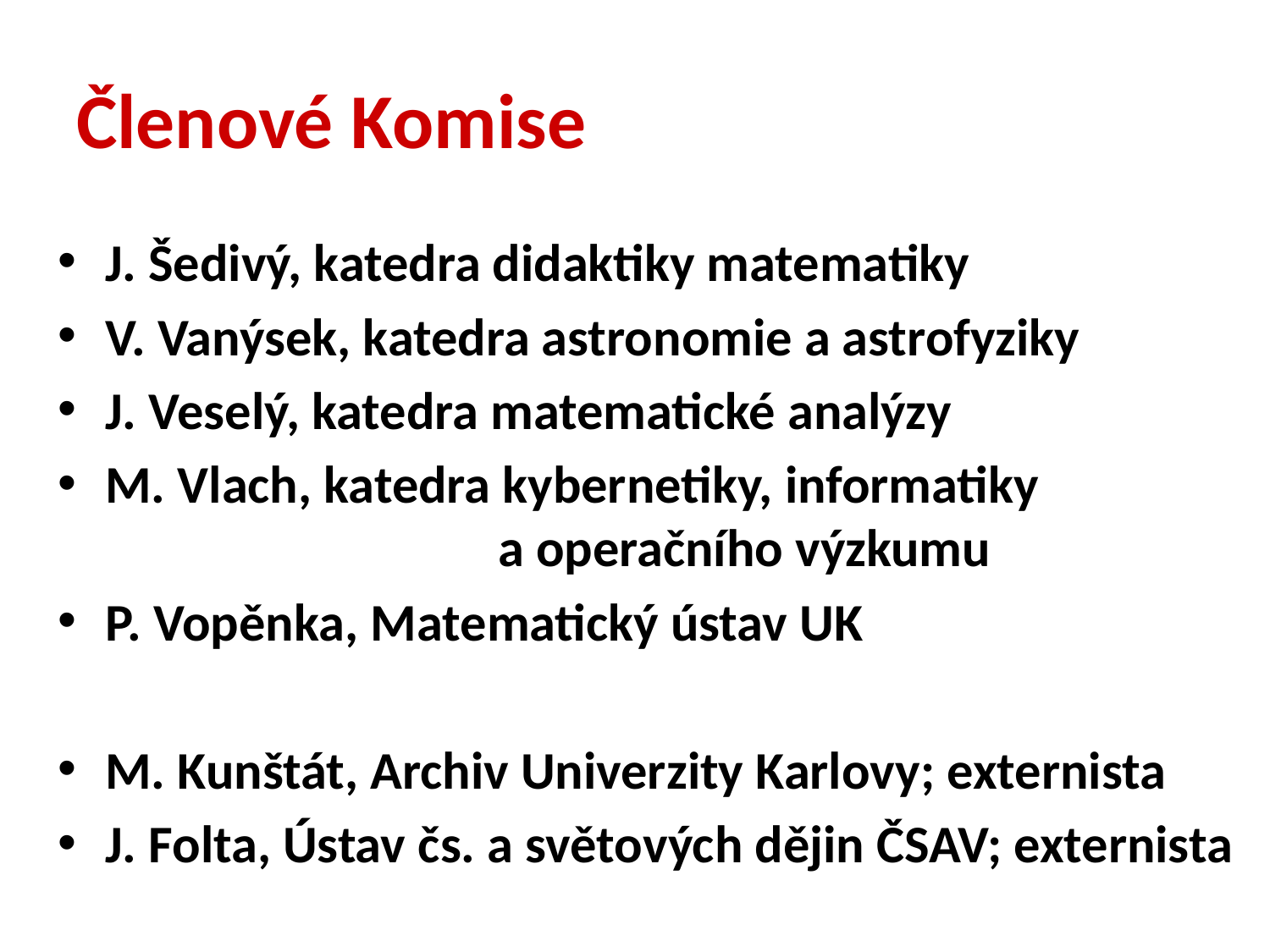

# Členové Komise
J. Šedivý, katedra didaktiky matematiky
V. Vanýsek, katedra astronomie a astrofyziky
J. Veselý, katedra matematické analýzy
M. Vlach, katedra kybernetiky, informatiky 				 a operačního výzkumu
P. Vopěnka, Matematický ústav UK

M. Kunštát, Archiv Univerzity Karlovy; externista
J. Folta, Ústav čs. a světových dějin ČSAV; externista